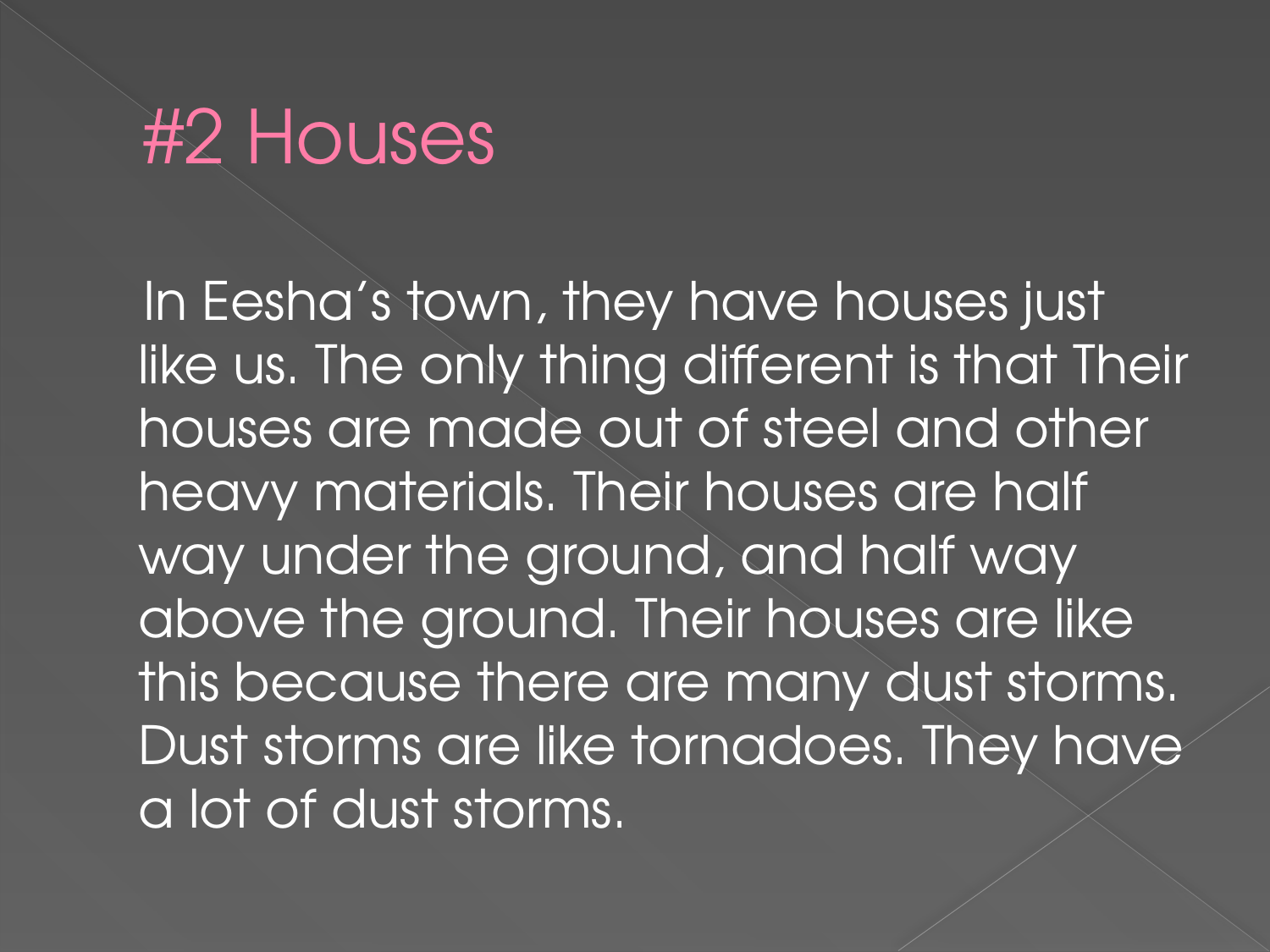

# #2 Houses
    In Eesha’s town, they have houses just like us. The only thing different is that Their houses are made out of steel and other heavy materials. Their houses are half way under the ground, and half way above the ground. Their houses are like this because there are many dust storms. Dust storms are like tornadoes. They have a lot of dust storms.